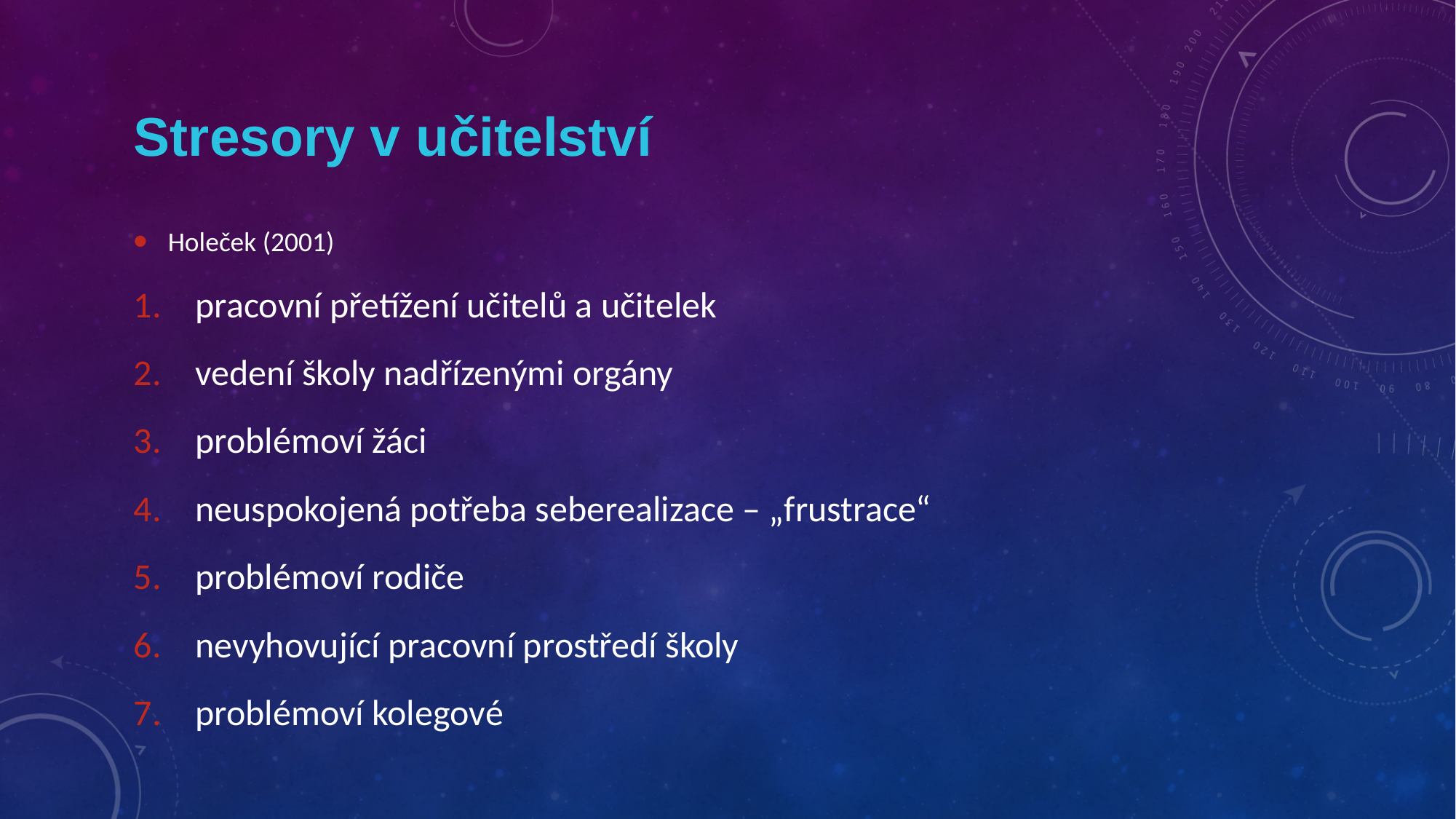

Stresory v učitelství
Holeček (2001)
pracovní přetížení učitelů a učitelek
vedení školy nadřízenými orgány
problémoví žáci
neuspokojená potřeba seberealizace – „frustrace“
problémoví rodiče
nevyhovující pracovní prostředí školy
problémoví kolegové